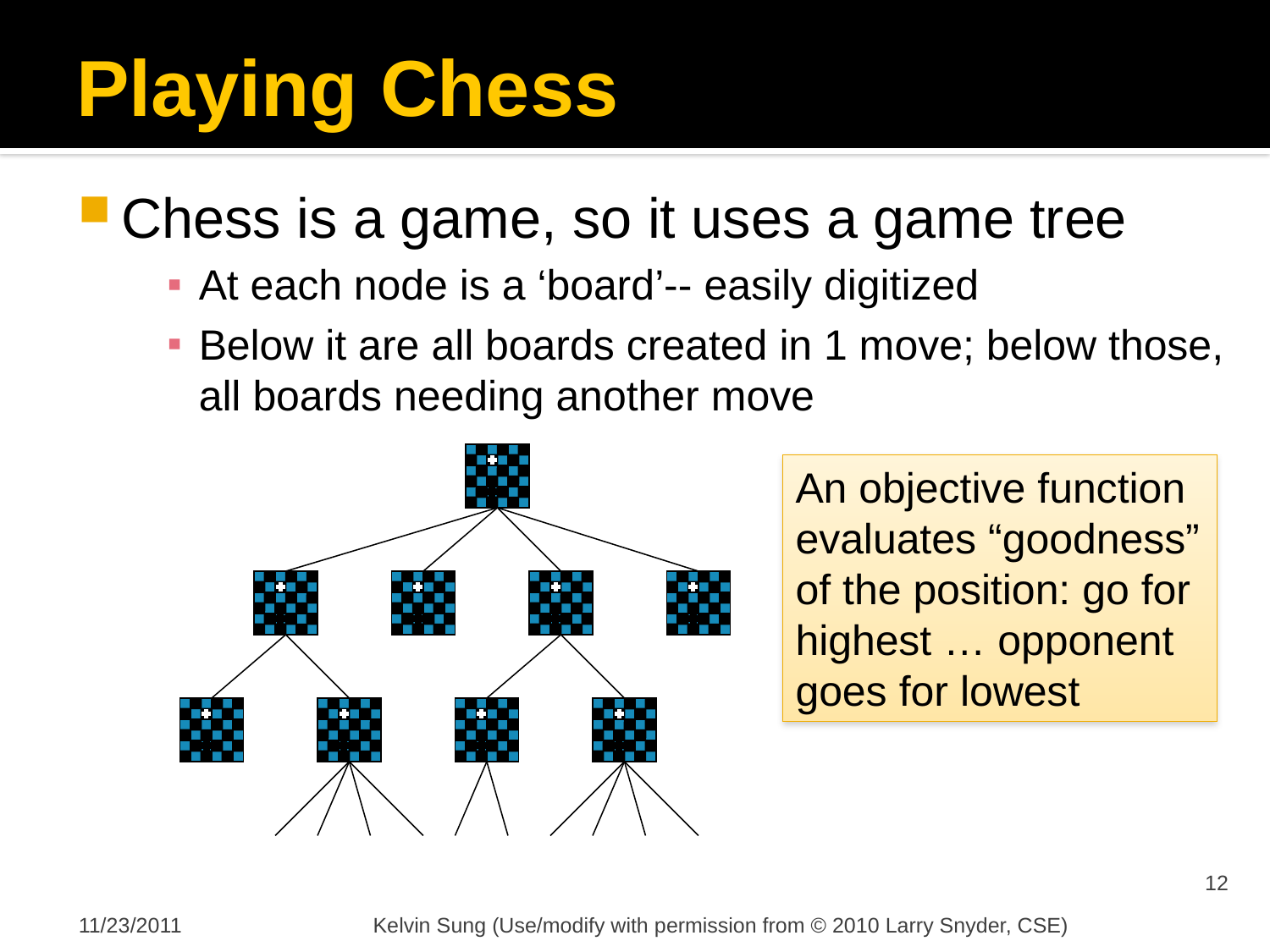

# Playing Chess
Chess is a game, so it uses a game tree
At each node is a ‘board’-- easily digitized
Below it are all boards created in 1 move; below those, all boards needing another move

An objective function evaluates “goodness” of the position: go for highest … opponent goes for lowest
12
11/23/2011
Kelvin Sung (Use/modify with permission from © 2010 Larry Snyder, CSE)